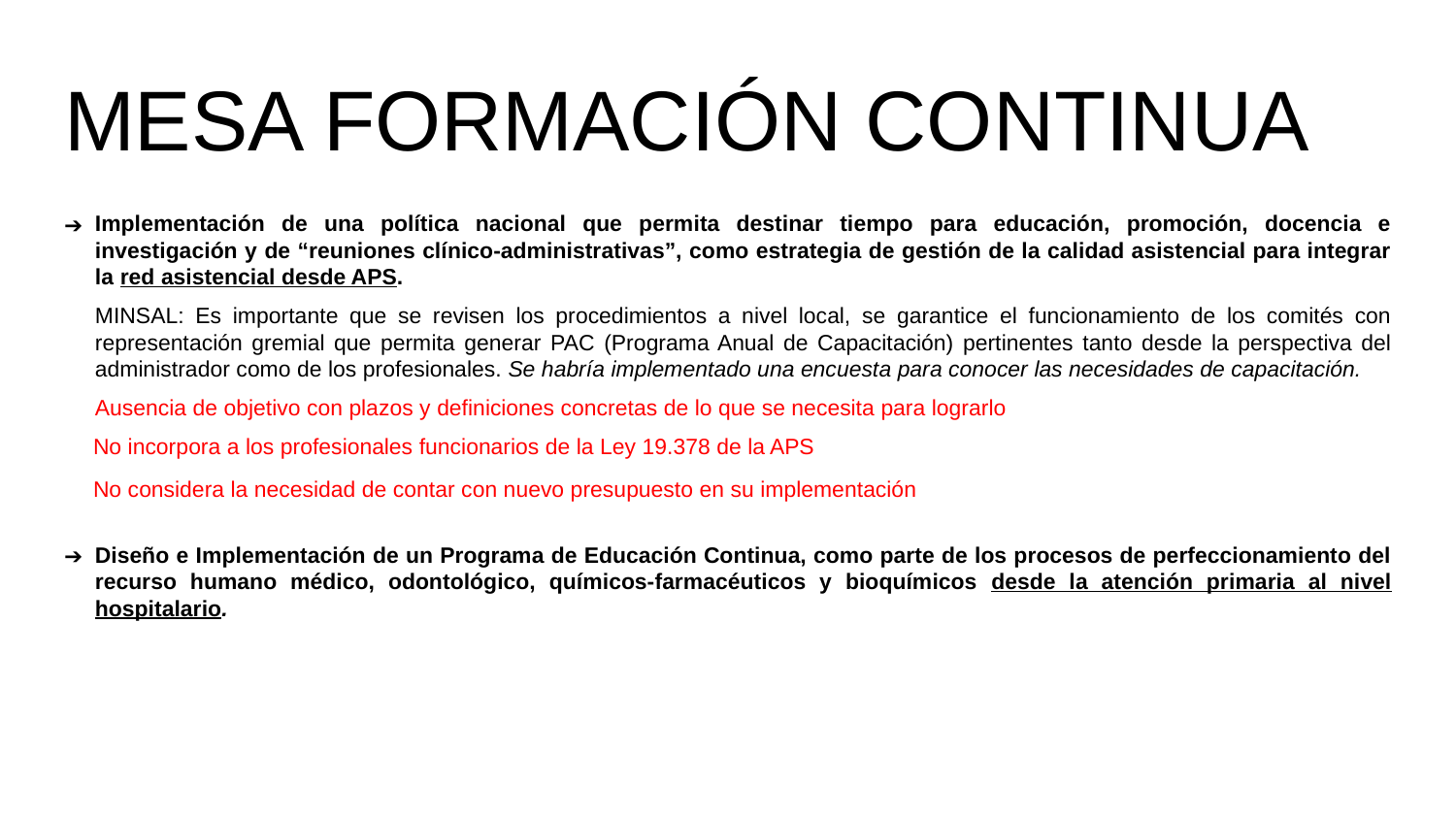

# MESA FORMACIÓN CONTINUA
Implementación de una política nacional que permita destinar tiempo para educación, promoción, docencia e investigación y de “reuniones clínico-administrativas”, como estrategia de gestión de la calidad asistencial para integrar la red asistencial desde APS.
	MINSAL: Es importante que se revisen los procedimientos a nivel local, se garantice el funcionamiento de los comités con representación gremial que permita generar PAC (Programa Anual de Capacitación) pertinentes tanto desde la perspectiva del administrador como de los profesionales. Se habría implementado una encuesta para conocer las necesidades de capacitación.
	Ausencia de objetivo con plazos y definiciones concretas de lo que se necesita para lograrlo
No incorpora a los profesionales funcionarios de la Ley 19.378 de la APS
No considera la necesidad de contar con nuevo presupuesto en su implementación

Diseño e Implementación de un Programa de Educación Continua, como parte de los procesos de perfeccionamiento del recurso humano médico, odontológico, químicos-farmacéuticos y bioquímicos desde la atención primaria al nivel hospitalario.